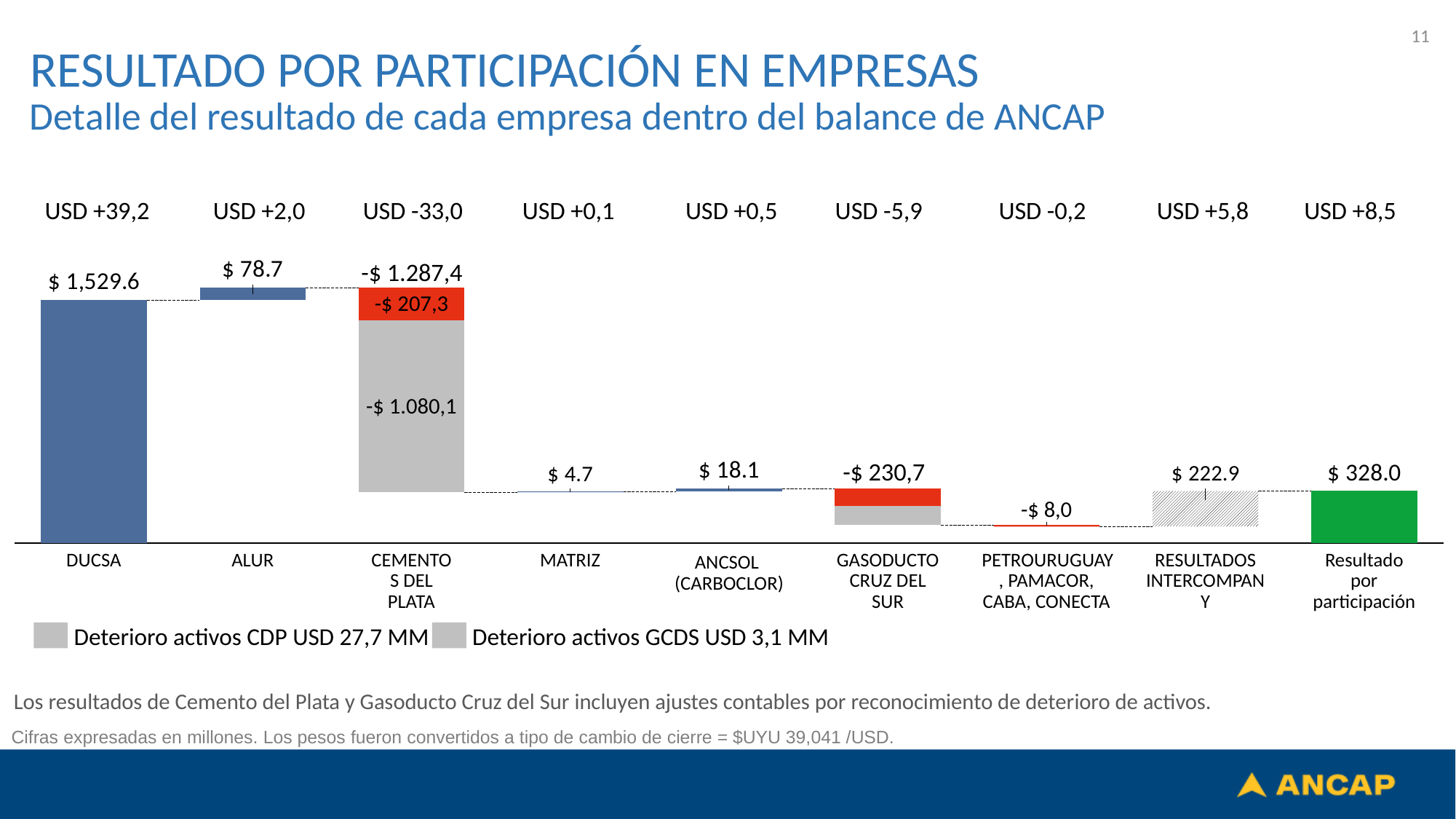

11
RESULTADO POR PARTICIPACIÓN EN EMPRESAS
Detalle del resultado de cada empresa dentro del balance de ANCAP
USD +39,2
USD +2,0
USD -33,0
USD +0,1
USD +0,5
USD -5,9
USD -0,2
USD +5,8
USD +8,5

### Chart

| Category |  |  |  |
|---|---|---|---|
-$ 1.287,4
-$ 207,3
-$ 1.080,1
-$ 230,7

-$ 8,0

DUCSA
ALUR
CEMENTOS DEL PLATA
MATRIZ
ANCSOL
(CARBOCLOR)
GASODUCTO CRUZ DEL SUR
PETROURUGUAY, PAMACOR, CABA, CONECTA
RESULTADOS INTERCOMPANY
Resultado por participación

Deterioro activos CDP USD 27,7 MM
Deterioro activos GCDS USD 3,1 MM
Los resultados de Cemento del Plata y Gasoducto Cruz del Sur incluyen ajustes contables por reconocimiento de deterioro de activos.
Cifras expresadas en millones. Los pesos fueron convertidos a tipo de cambio de cierre = $UYU 39,041 /USD.